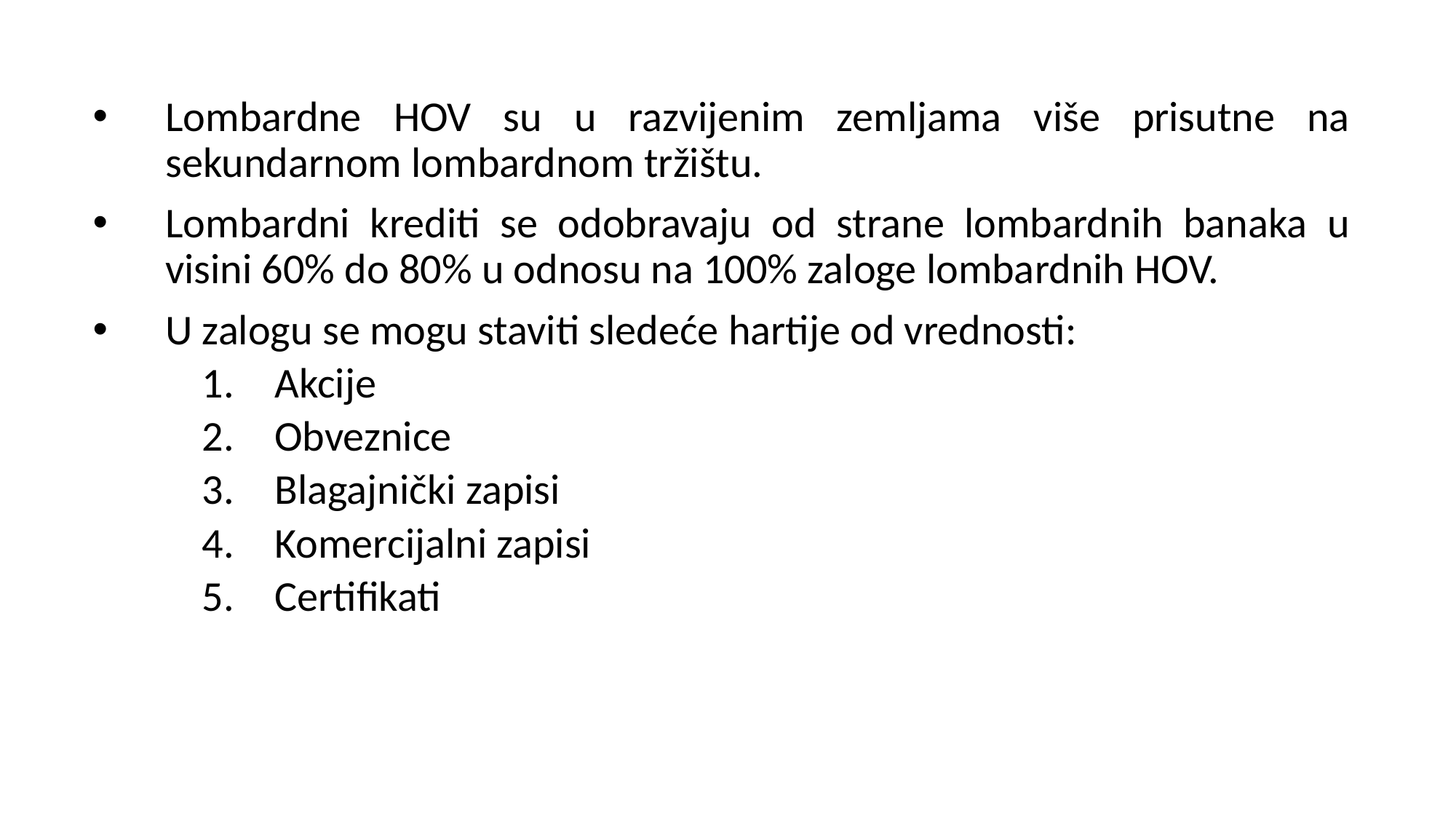

Lombardne HOV su u razvijenim zemljama više prisutne na sekundarnom lombardnom tržištu.
Lombardni krediti se odobravaju od strane lombardnih banaka u visini 60% do 80% u odnosu na 100% zaloge lombardnih HOV.
U zalogu se mogu staviti sledeće hartije od vrednosti:
Akcije
Obveznice
Blagajnički zapisi
Komercijalni zapisi
Certifikati